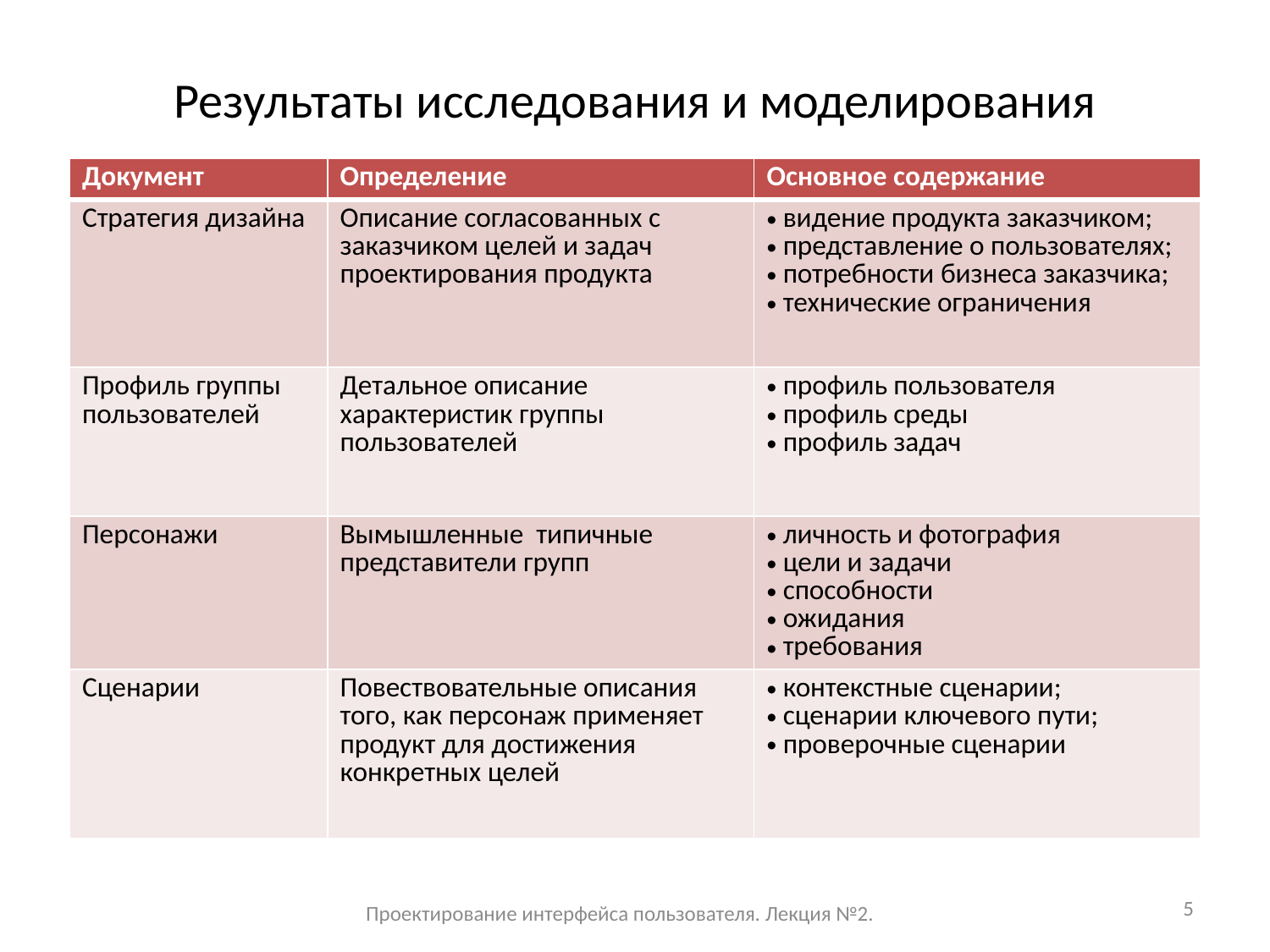

# Результаты исследования и моделирования
| Документ | Определение | Основное содержание |
| --- | --- | --- |
| Стратегия дизайна | Описание согласованных с заказчиком целей и задач проектирования продукта | видение продукта заказчиком; представление о пользователях; потребности бизнеса заказчика; технические ограничения |
| Профиль группы пользователей | Детальное описание характеристик группы пользователей | профиль пользователя профиль среды профиль задач |
| Персонажи | Вымышленные типичные представители групп | личность и фотография цели и задачи способности ожидания требования |
| Сценарии | Повествовательные описания того, как персонаж применяет продукт для достижения конкретных целей | контекстные сценарии; сценарии ключевого пути; проверочные сценарии |
5
Проектирование интерфейса пользователя. Лекция №2.